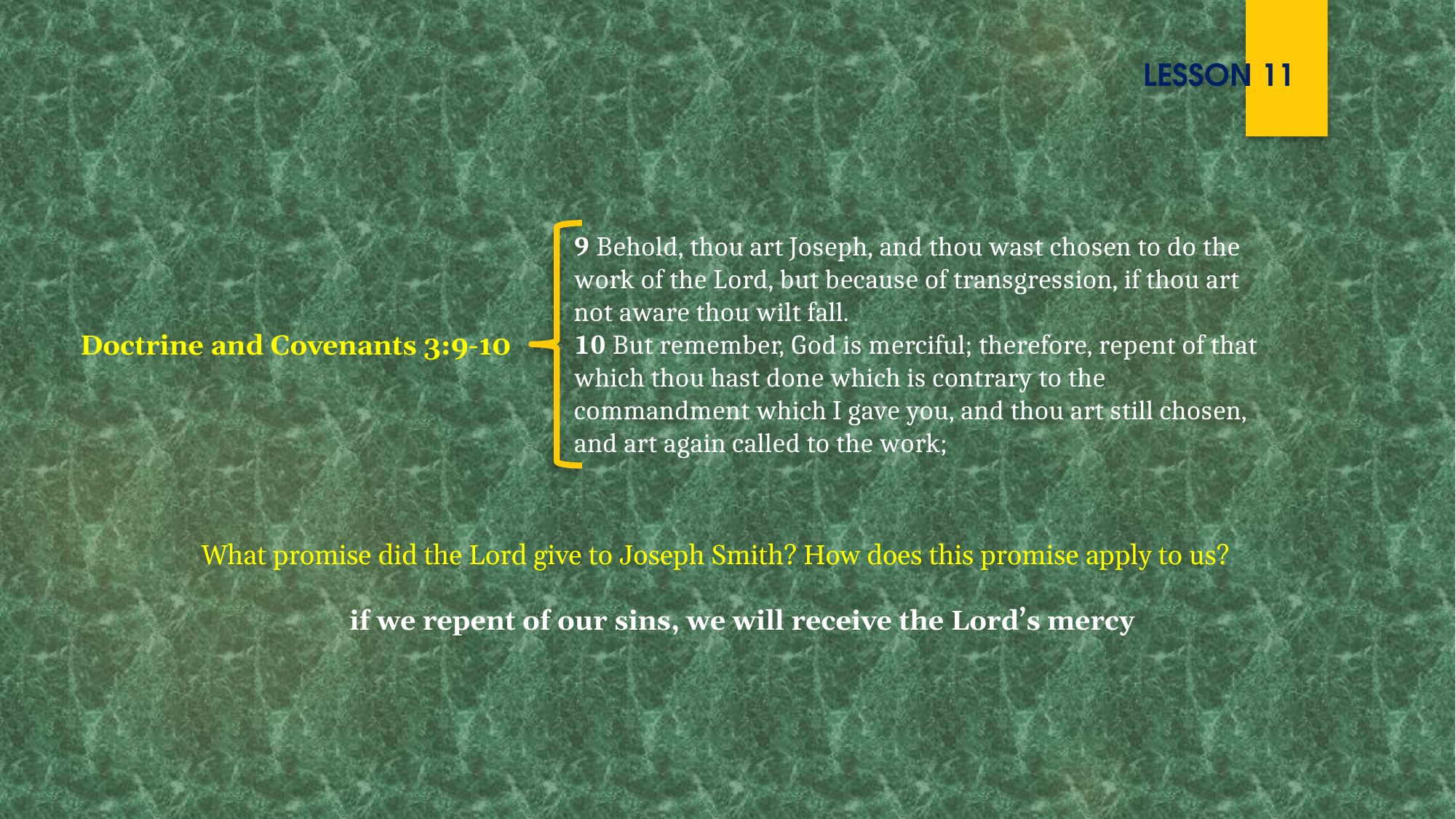

LESSON 11

9 Behold, thou art Joseph, and thou wast chosen to do the work of the Lord, but because of transgression, if thou art not aware thou wilt fall.
10 But remember, God is merciful; therefore, repent of that which thou hast done which is contrary to the commandment which I gave you, and thou art still chosen, and art again called to the work;
Doctrine and Covenants 3:9-10
What promise did the Lord give to Joseph Smith? How does this promise apply to us?
if we repent of our sins, we will receive the Lord’s mercy